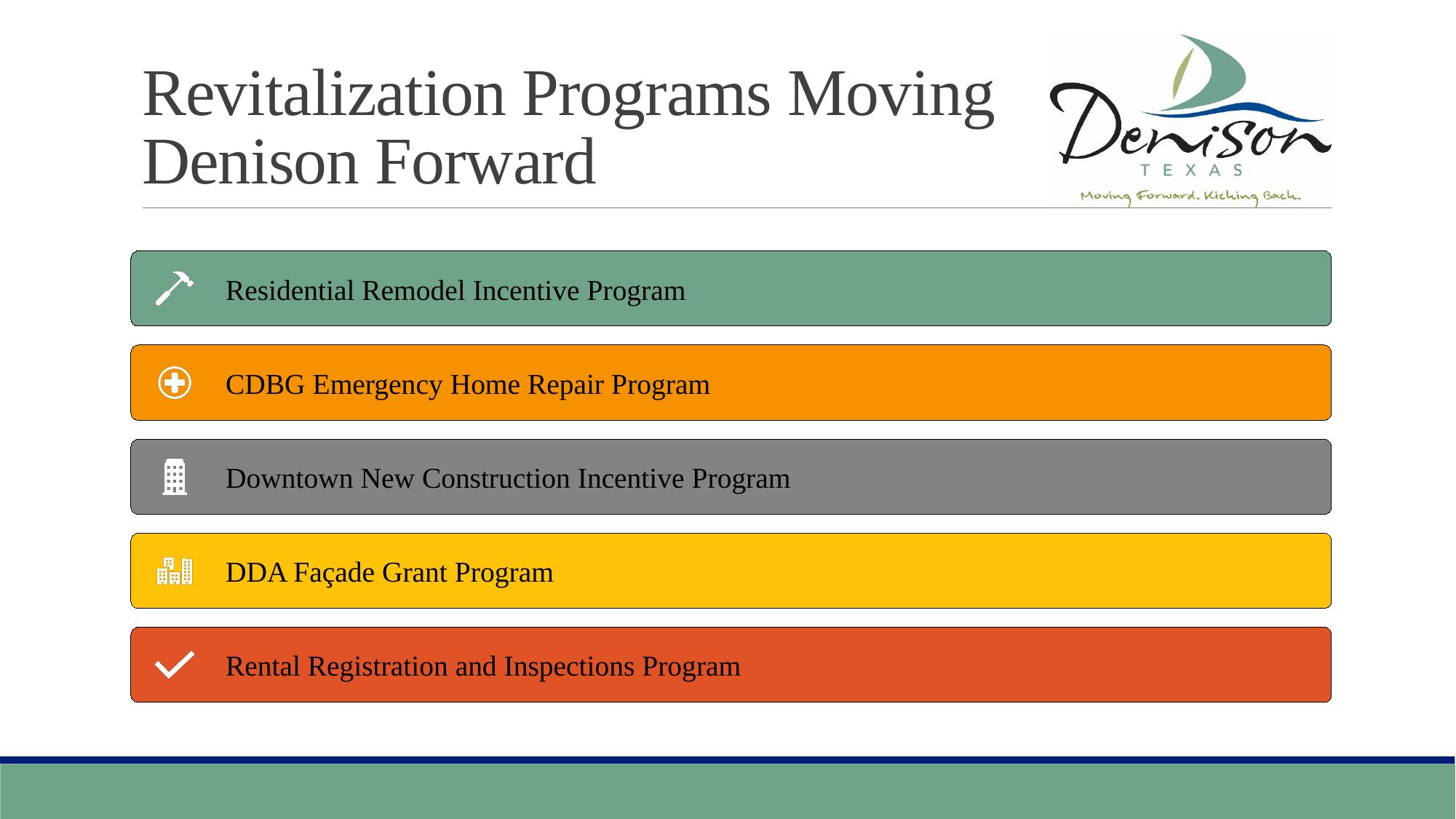

# Revitalization Programs Moving Denison Forward
Residential Remodel Incentive Program
CDBG Emergency Home Repair Program
Downtown New Construction Incentive Program
DDA Façade Grant Program
Rental Registration and Inspections Program